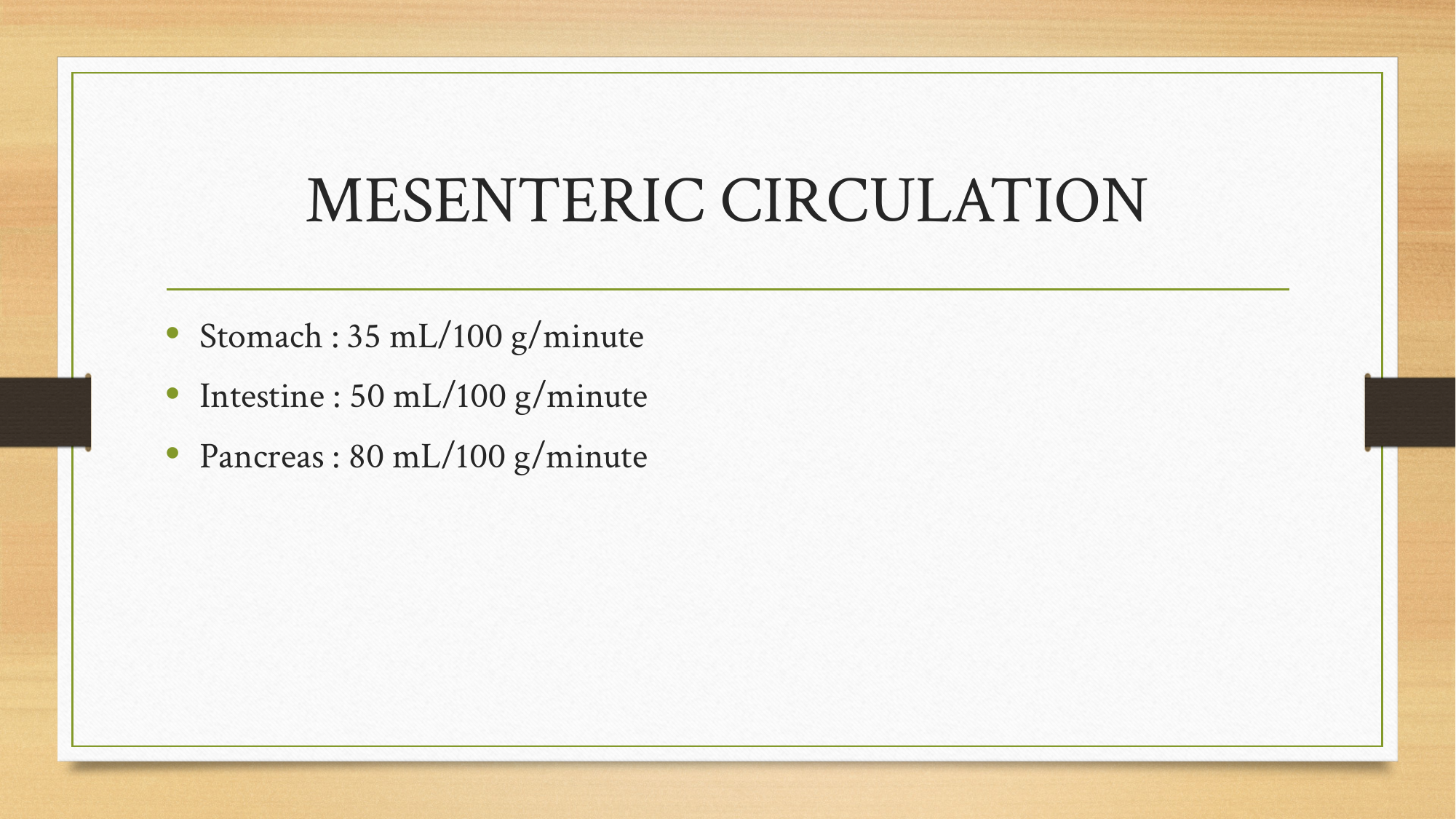

# MESENTERIC CIRCULATION
Stomach : 35 mL/100 g/minute
Intestine : 50 mL/100 g/minute
Pancreas : 80 mL/100 g/minute